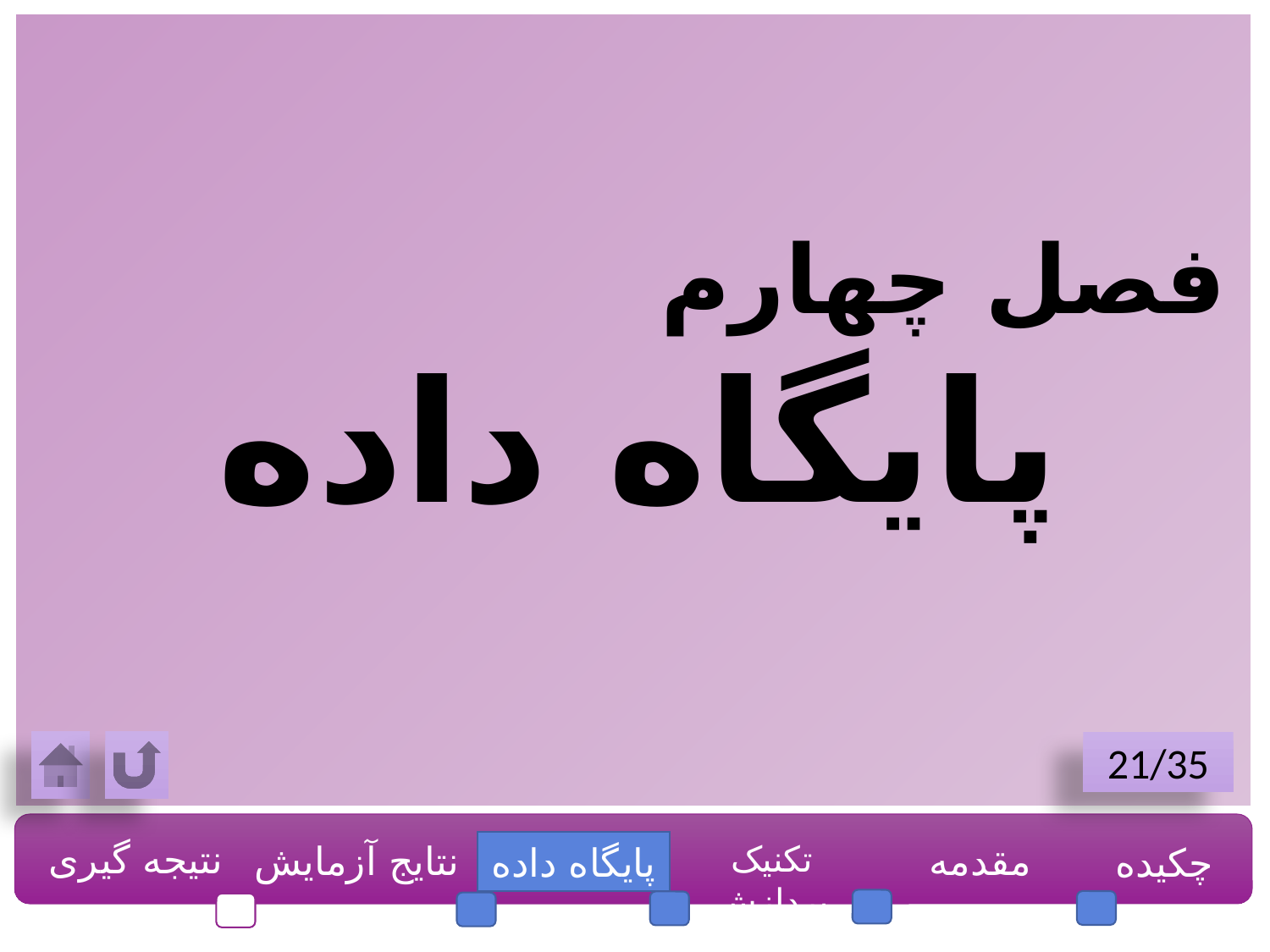

فصل چهارم
پایگاه داده

21/35

نتیجه گیری
نتایج آزمایش
تکنیک پردازش
مقدمه
چکیده
پایگاه داده